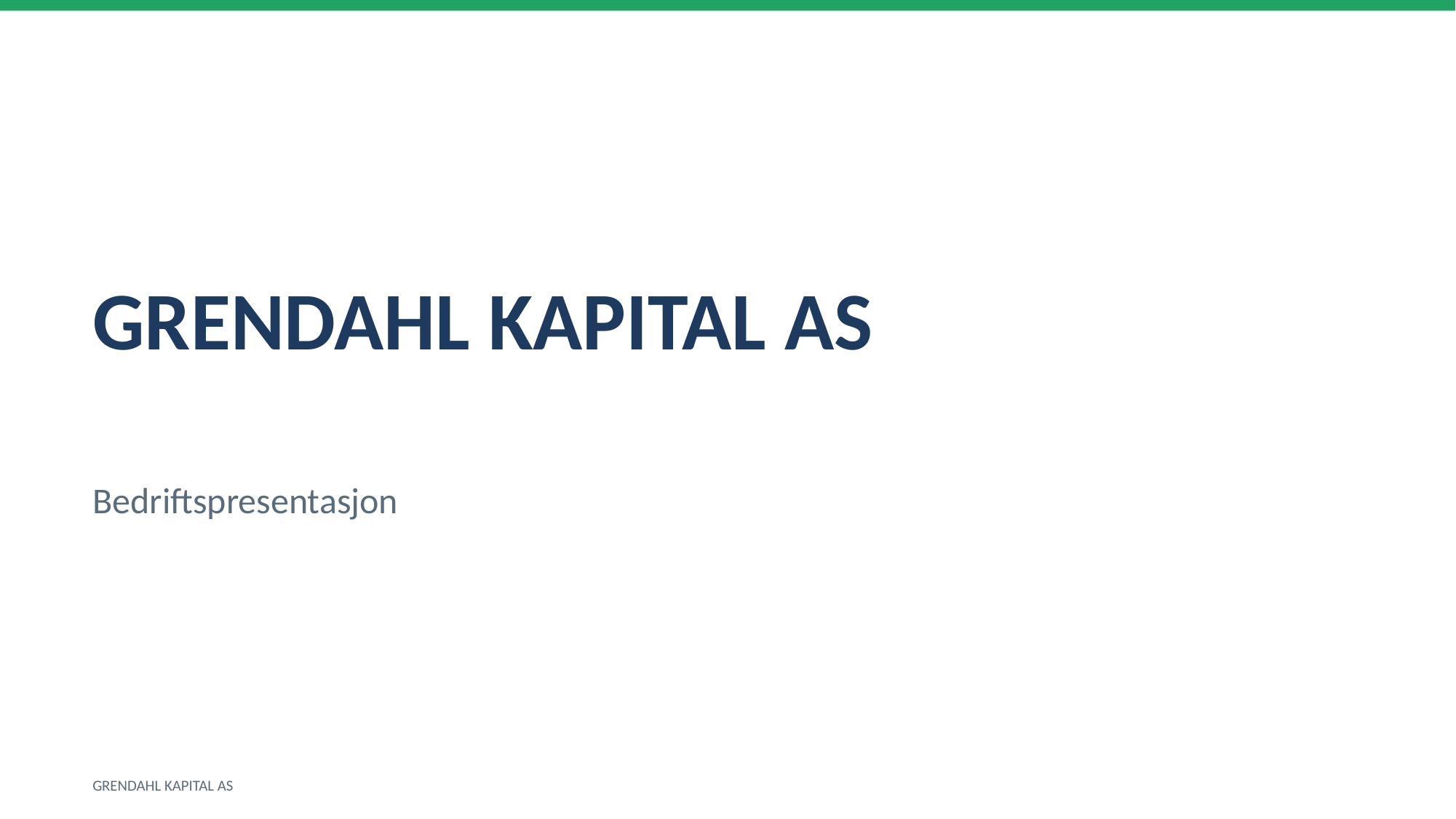

GRENDAHL KAPITAL AS
Bedriftspresentasjon
GRENDAHL KAPITAL AS